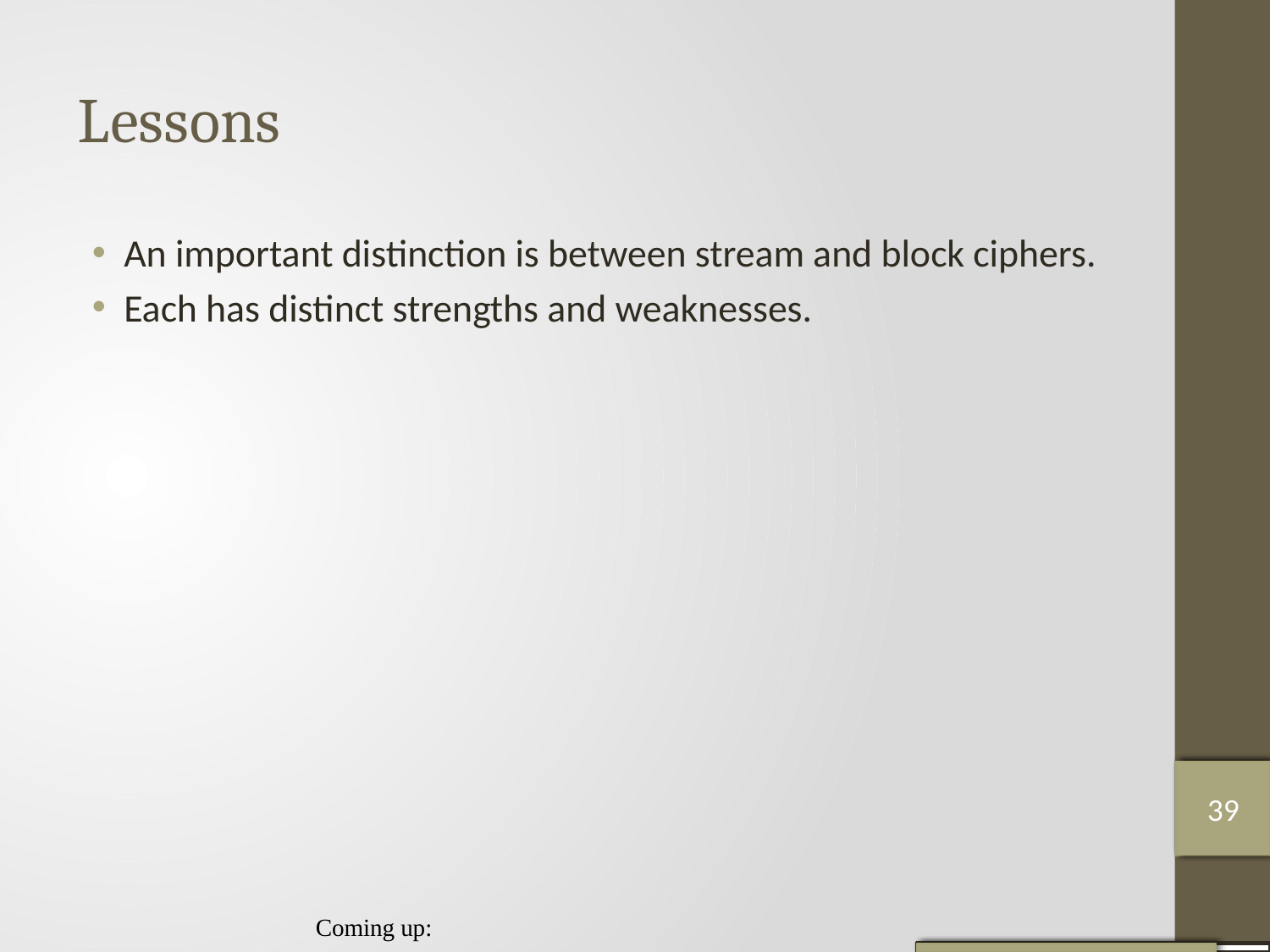

# Lessons
An important distinction is between stream and block ciphers.
Each has distinct strengths and weaknesses.
38
39
39
Coming up: